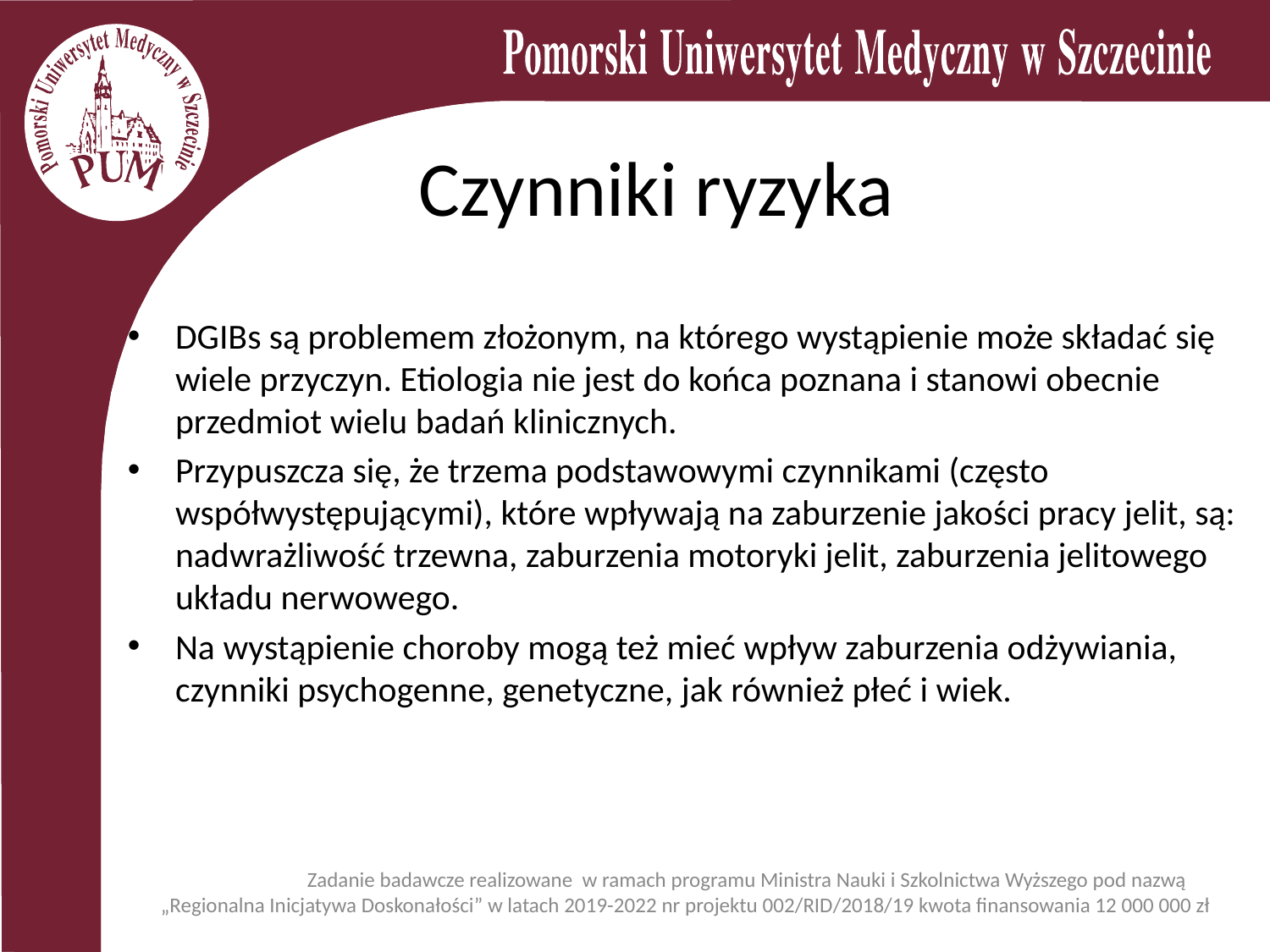

# Czynniki ryzyka
DGIBs są problemem złożonym, na którego wystąpienie może składać się wiele przyczyn. Etiologia nie jest do końca poznana i stanowi obecnie przedmiot wielu badań klinicznych.
Przypuszcza się, że trzema podstawowymi czynnikami (często współwystępującymi), które wpływają na zaburzenie jakości pracy jelit, są: nadwrażliwość trzewna, zaburzenia motoryki jelit, zaburzenia jelitowego układu nerwowego.
Na wystąpienie choroby mogą też mieć wpływ zaburzenia odżywiania, czynniki psychogenne, genetyczne, jak również płeć i wiek.

	Zadanie badawcze realizowane  w ramach programu Ministra Nauki i Szkolnictwa Wyższego pod nazwą
„Regionalna Inicjatywa Doskonałości” w latach 2019-2022 nr projektu 002/RID/2018/19 kwota finansowania 12 000 000 zł